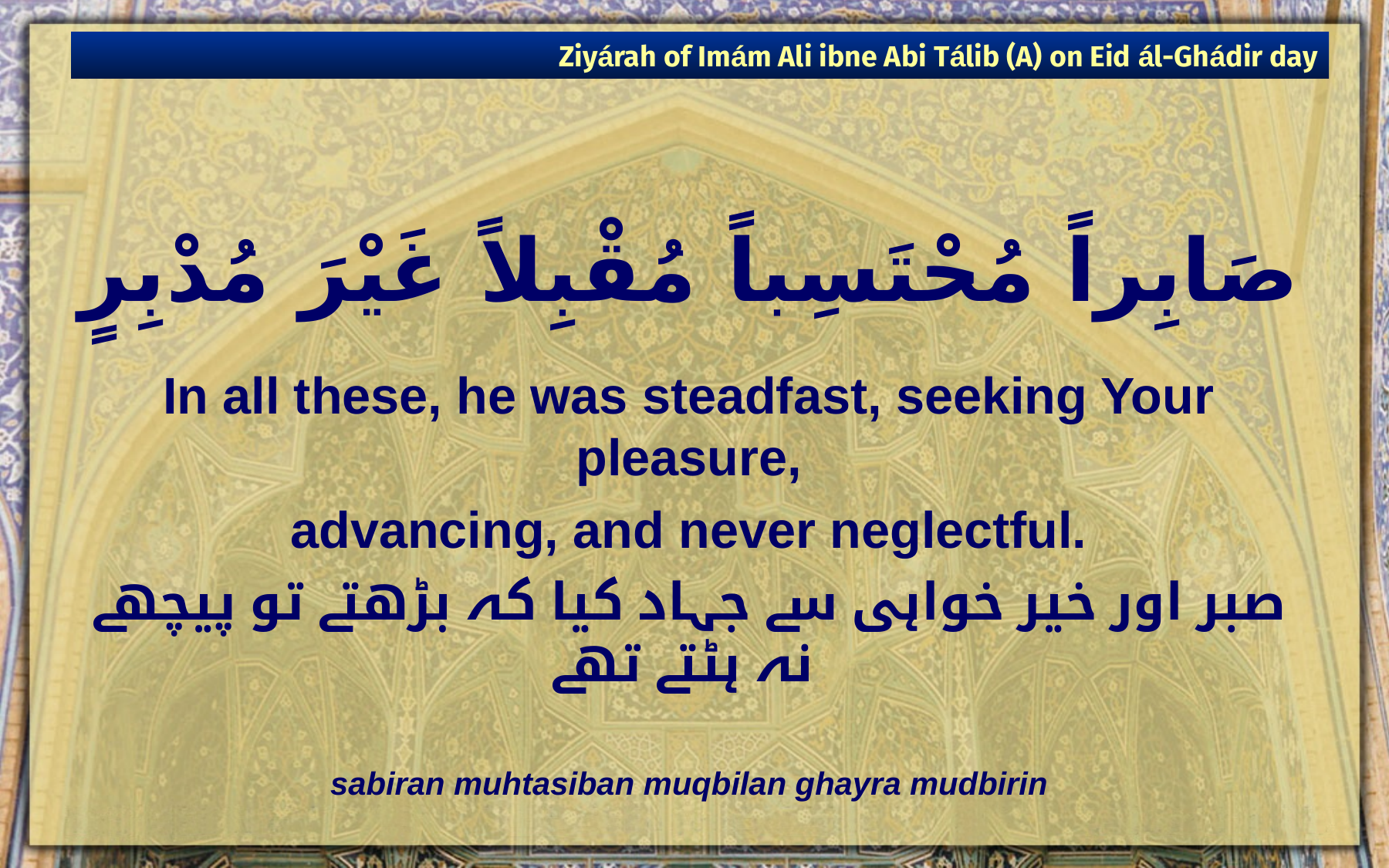

Ziyárah of Imám Ali ibne Abi Tálib (A) on Eid ál-Ghádir day
# صَابِراً مُحْتَسِباً مُقْبِلاً غَيْرَ مُدْبِرٍ
In all these, he was steadfast, seeking Your pleasure,
advancing, and never neglectful.
صبر اور خیر خواہی سے جہاد کیا کہ بڑھتے تو پیچھے نہ ہٹتے تھے
sabiran muhtasiban muqbilan ghayra mudbirin